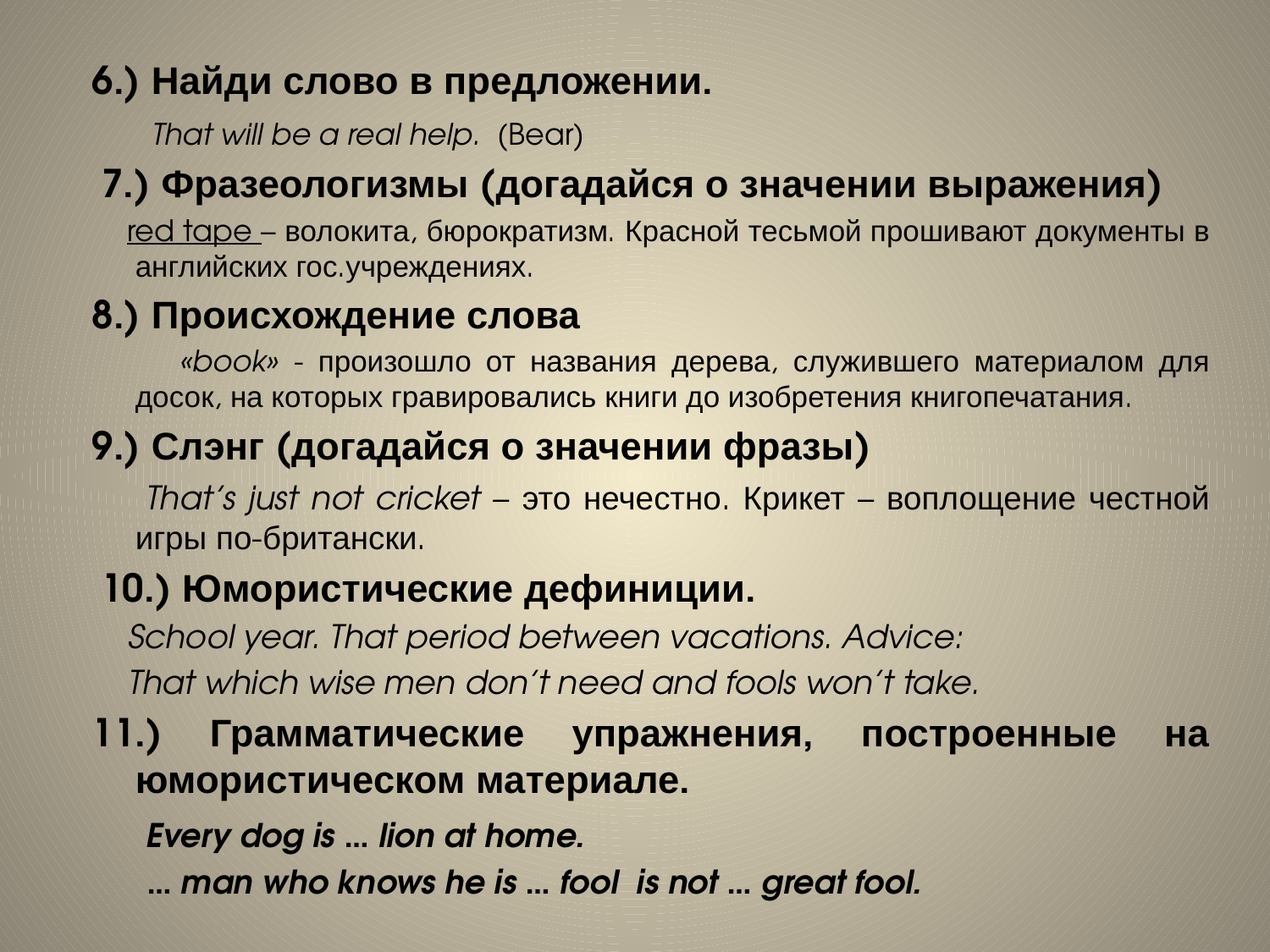

#
6.) Найди слово в предложении.
      That will be a real help.  (Bear)
 7.) Фразеологизмы (догадайся о значении выражения)
    red tape – волокита, бюрократизм. Красной тесьмой прошивают документы в английских гос.учреждениях.
8.) Происхождение слова
      «book» - произошло от названия дерева, служившего материалом для досок, на которых гравировались книги до изобретения книгопечатания.
9.) Слэнг (догадайся о значении фразы)
    That’s just not cricket – это нечестно. Крикет – воплощение честной игры по-британски.
 10.) Юмористические дефиниции.
    School year. That period between vacations. Advice:
    That which wise men don’t need and fools won’t take.
11.) Грамматические упражнения, построенные на юмористическом материале.
     Every dog is … lion at home.
      … man who knows he is … fool  is not … great fool.